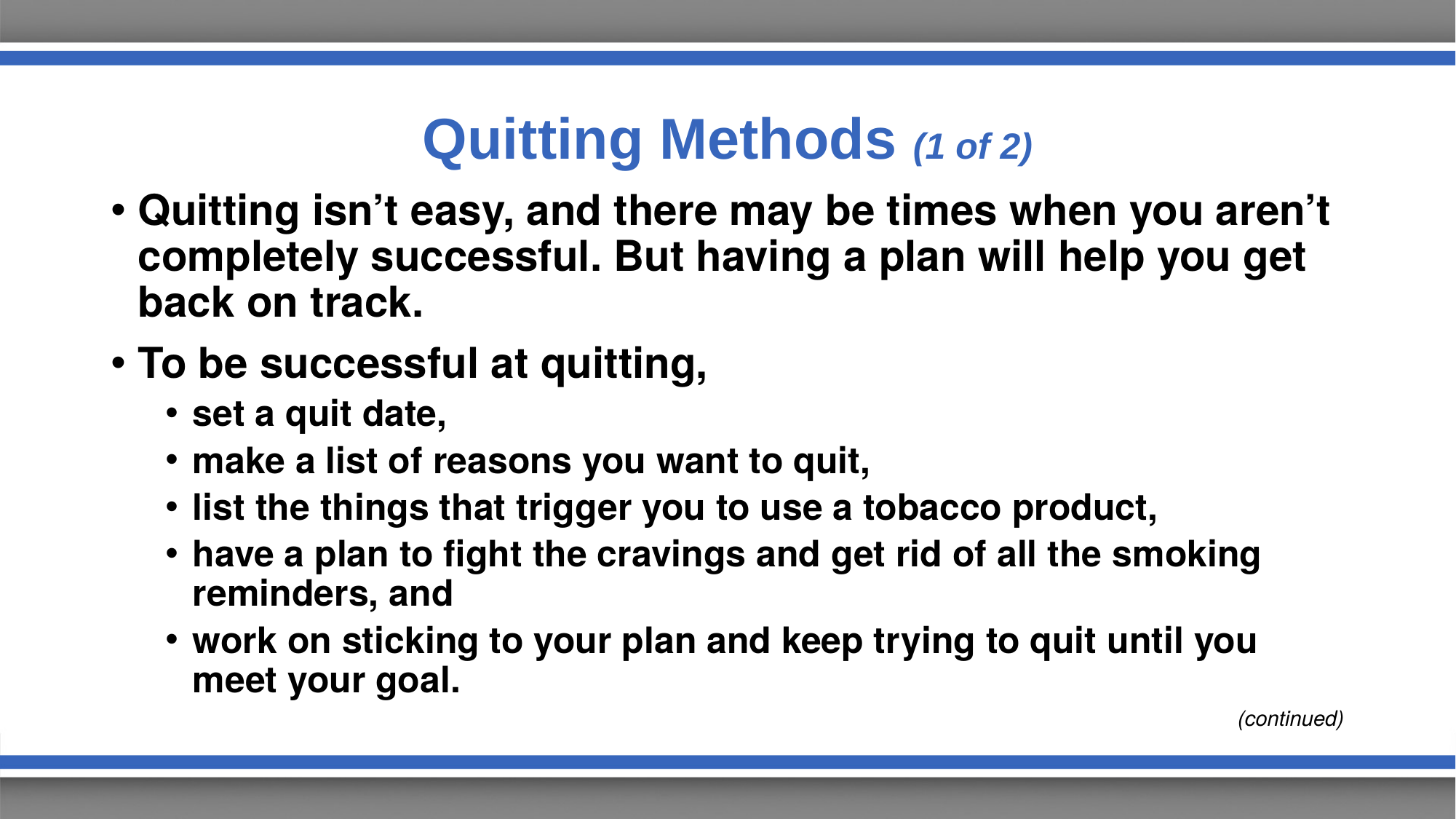

# Quitting Methods (1 of 2)
Quitting isn’t easy, and there may be times when you aren’t completely successful. But having a plan will help you get back on track.
To be successful at quitting,
set a quit date,
make a list of reasons you want to quit,
list the things that trigger you to use a tobacco product,
have a plan to fight the cravings and get rid of all the smoking reminders, and
work on sticking to your plan and keep trying to quit until you meet your goal.
(continued)